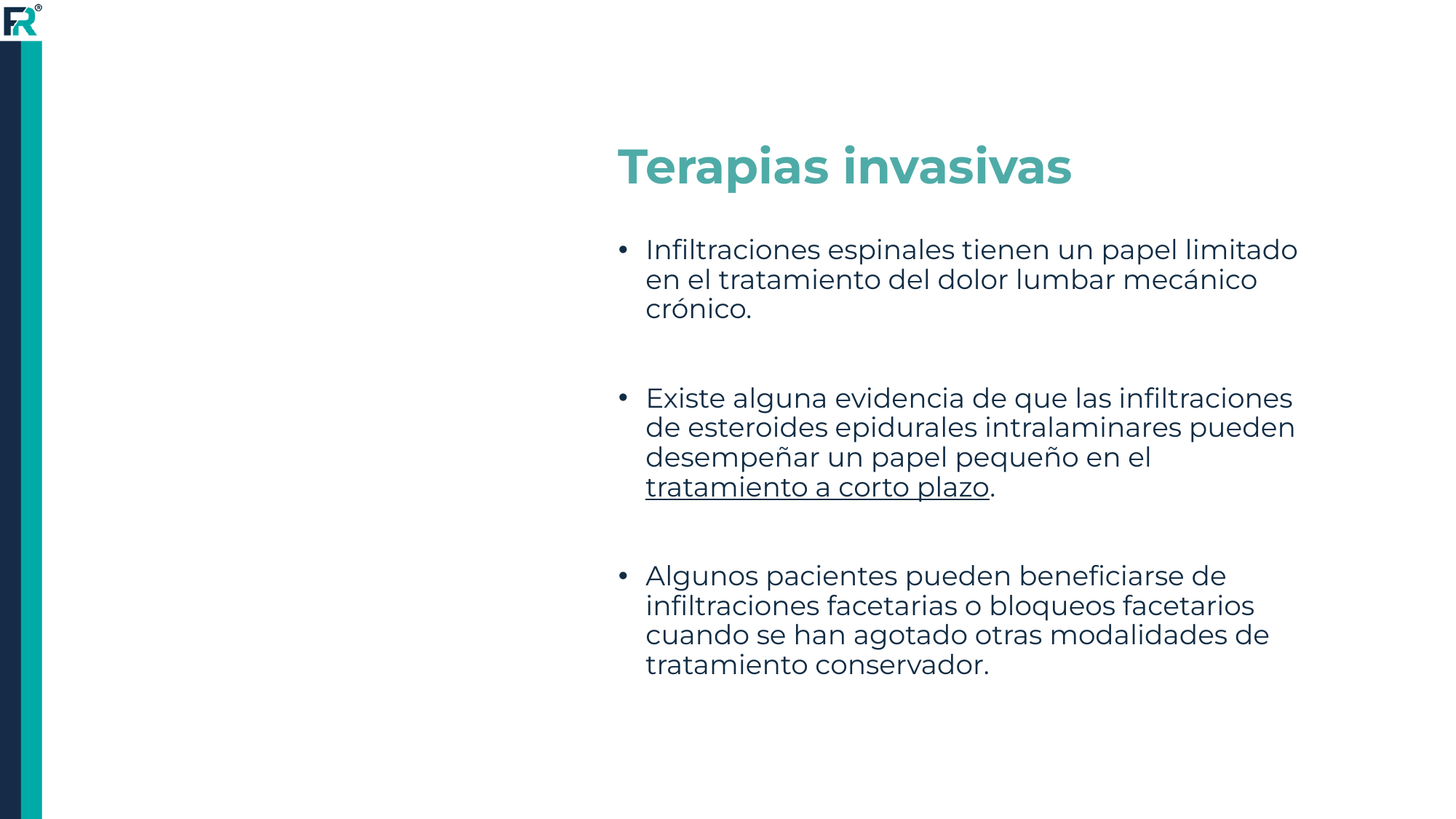

# Terapias invasivas
Infiltraciones espinales tienen un papel limitado en el tratamiento del dolor lumbar mecánico crónico.

Existe alguna evidencia de que las infiltraciones de esteroides epidurales intralaminares pueden desempeñar un papel pequeño en el tratamiento a corto plazo.

Algunos pacientes pueden beneficiarse de infiltraciones facetarias o bloqueos facetarios cuando se han agotado otras modalidades de tratamiento conservador.